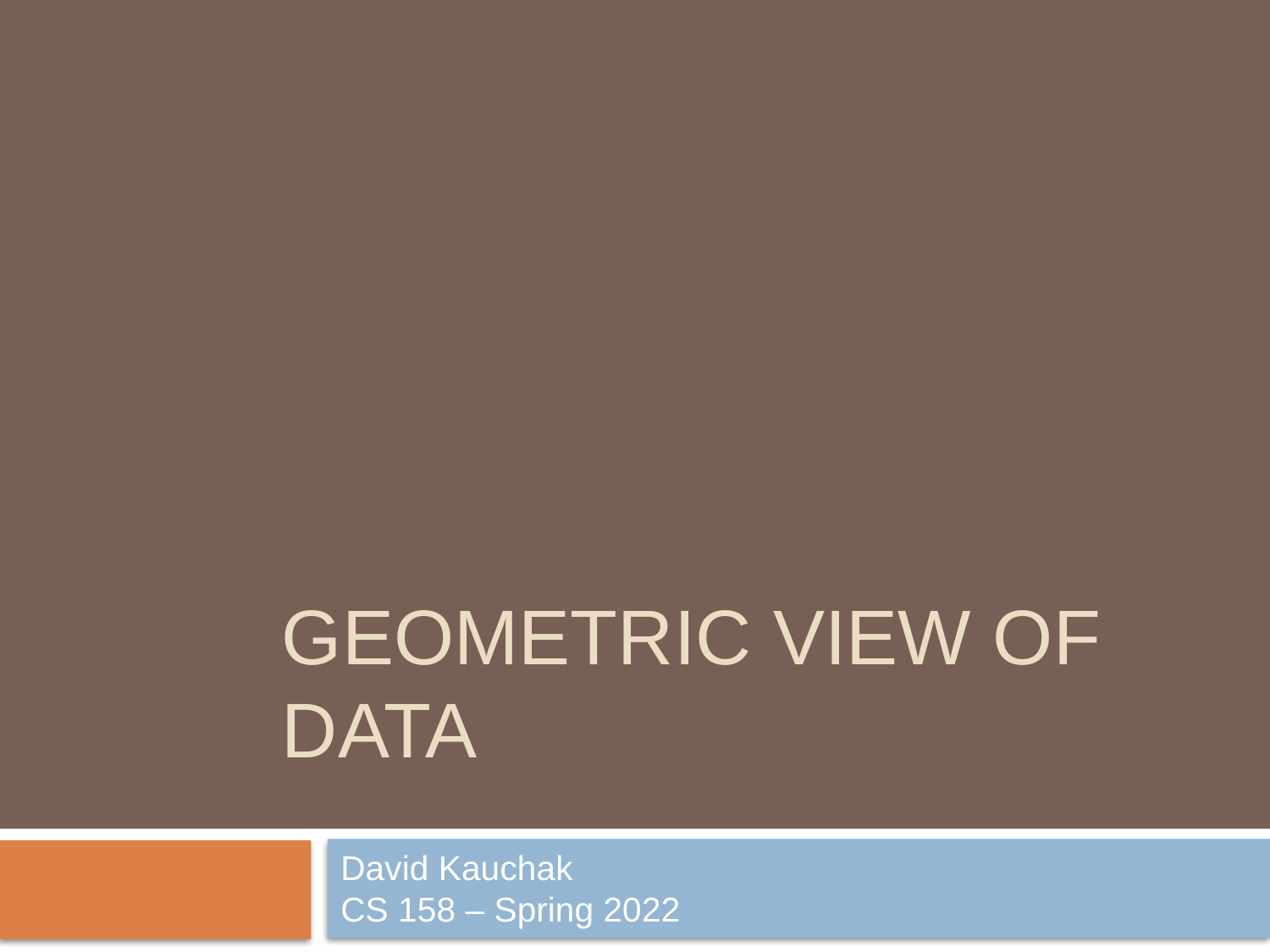

# Geometric View of data
David Kauchak
CS 158 – Spring 2022